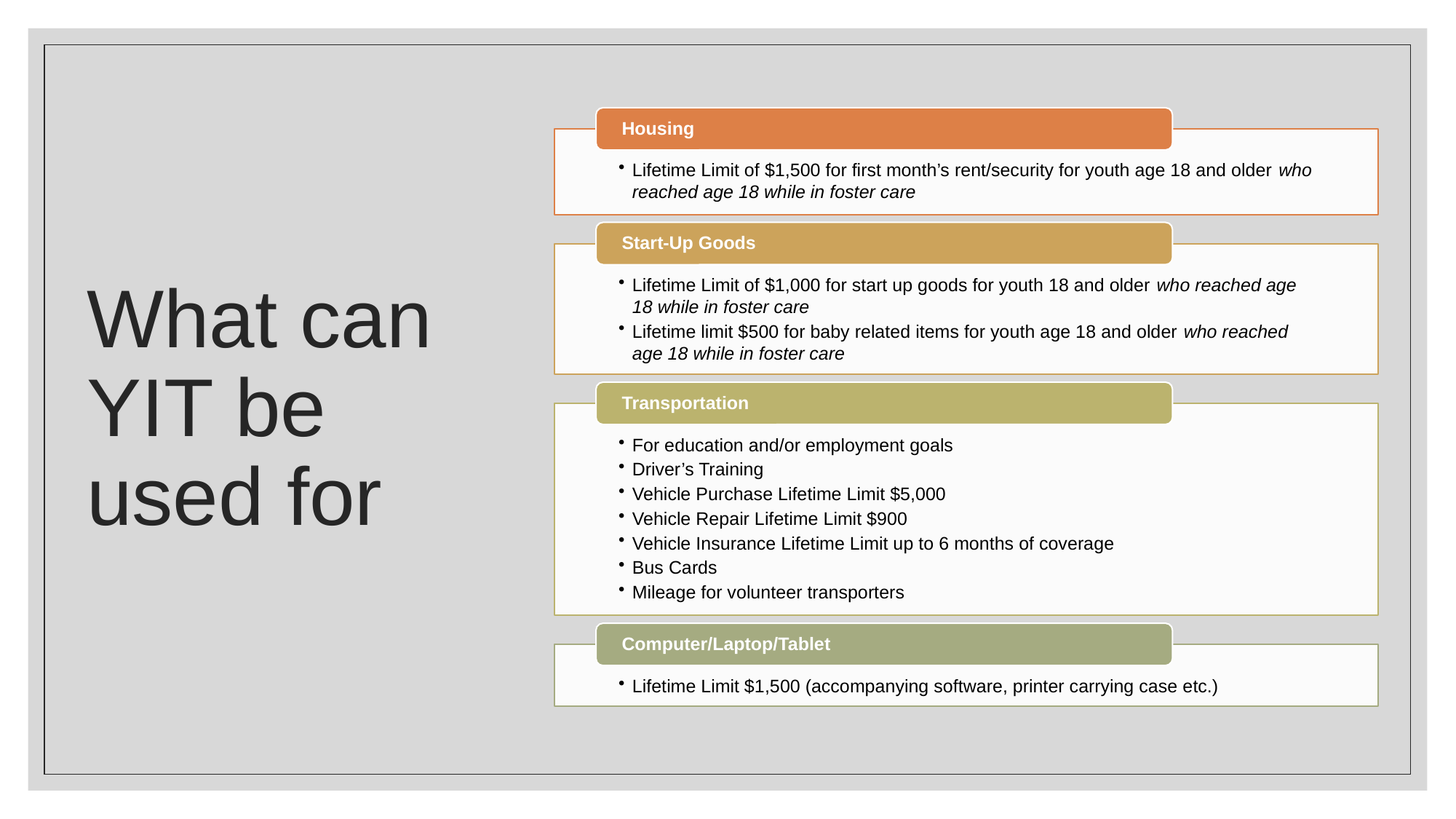

Lifetime Limit of $1,500 for first month’s rent/security for youth age 18 and older who reached age 18 while in foster care
Housing
Lifetime Limit of $1,000 for start up goods for youth 18 and older who reached age 18 while in foster care
Lifetime limit $500 for baby related items for youth age 18 and older who reached age 18 while in foster care
Start-Up Goods
For education and/or employment goals
Driver’s Training
Vehicle Purchase Lifetime Limit $5,000
Vehicle Repair Lifetime Limit $900
Vehicle Insurance Lifetime Limit up to 6 months of coverage
Bus Cards
Mileage for volunteer transporters
Transportation
Lifetime Limit $1,500 (accompanying software, printer carrying case etc.)
Computer/Laptop/Tablet
# What can YIT be used for